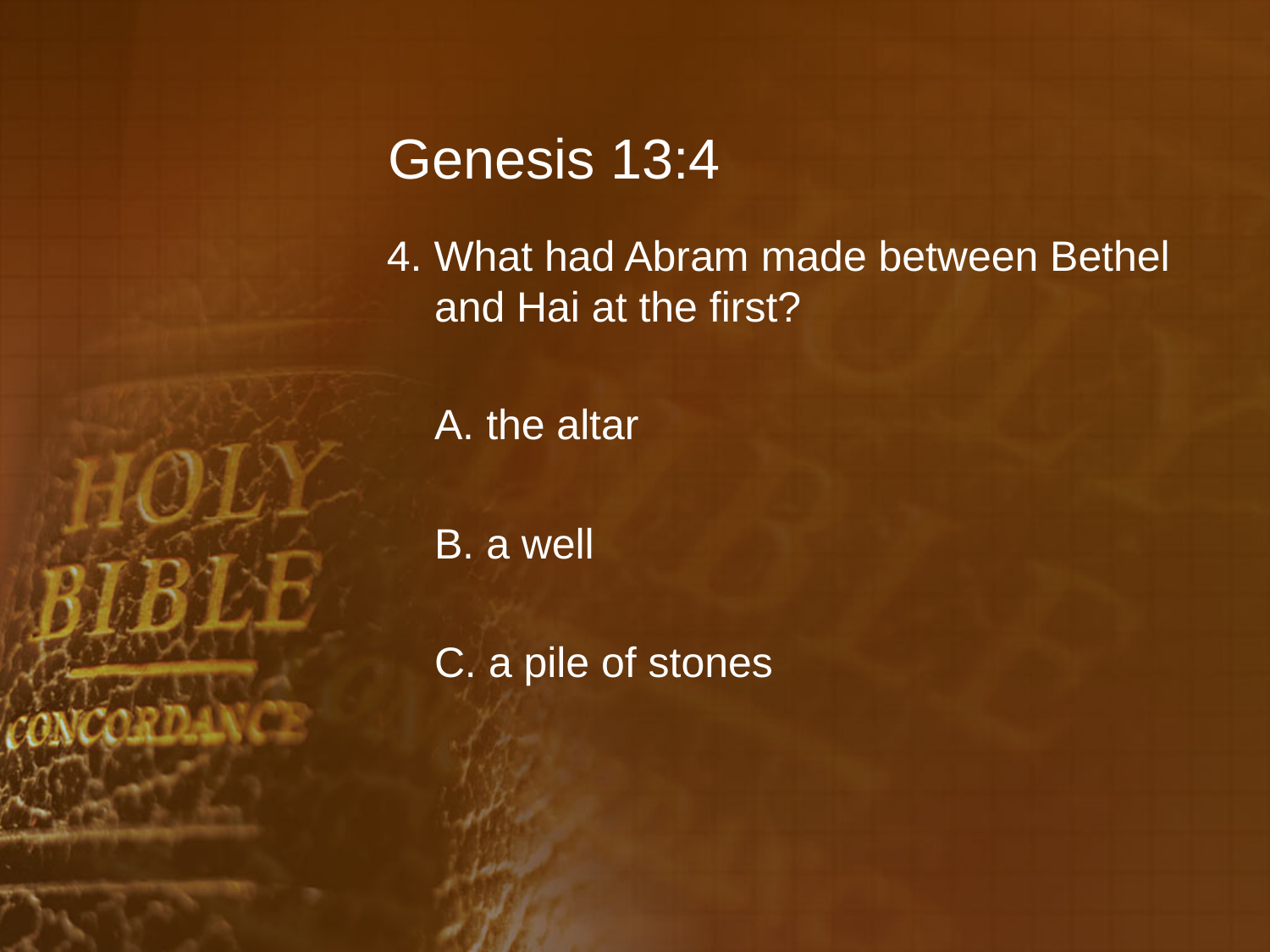

# Genesis 13:4
4. What had Abram made between Bethel and Hai at the first?

	A. the altar

	B. a well

	C. a pile of stones